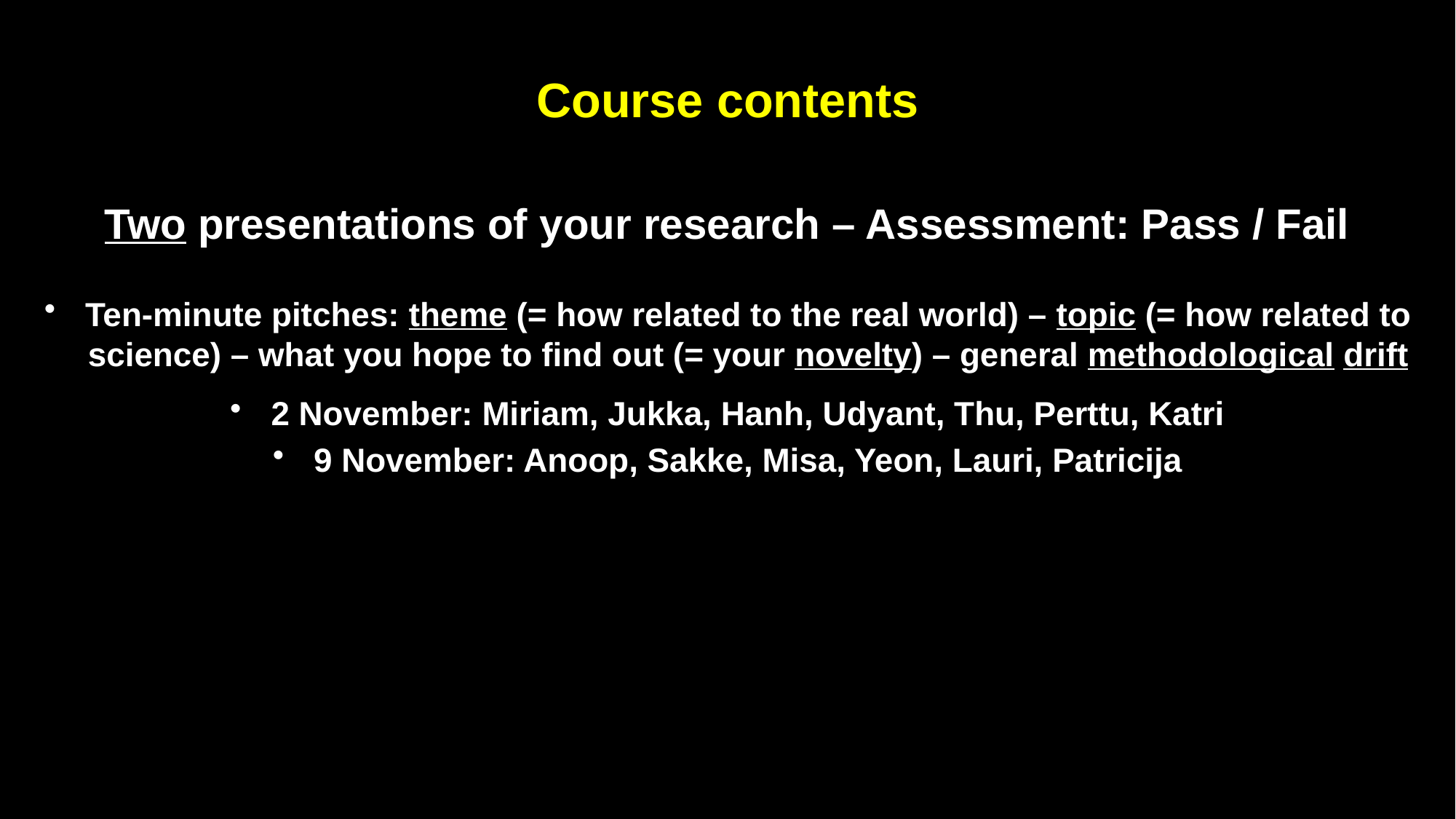

Course contents
Two presentations of your research – Assessment: Pass / Fail

Ten-minute pitches: theme (= how related to the real world) – topic (= how related to science) – what you hope to find out (= your novelty) – general methodological drift

2 November: Miriam, Jukka, Hanh, Udyant, Thu, Perttu, Katri
9 November: Anoop, Sakke, Misa, Yeon, Lauri, Patricija